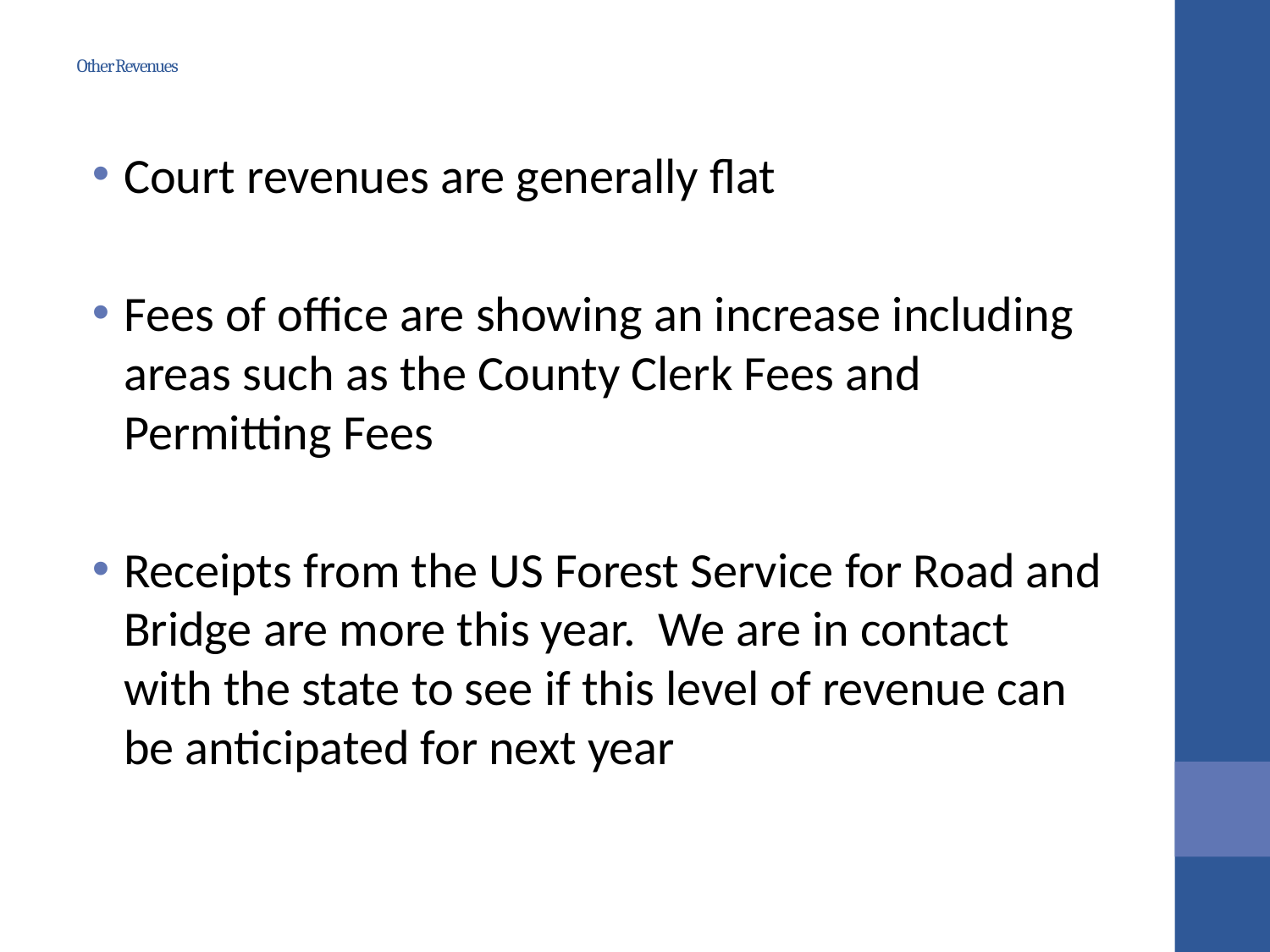

# Other Revenues
Court revenues are generally flat

Fees of office are showing an increase including areas such as the County Clerk Fees and Permitting Fees

Receipts from the US Forest Service for Road and Bridge are more this year.  We are in contact with the state to see if this level of revenue can be anticipated for next year